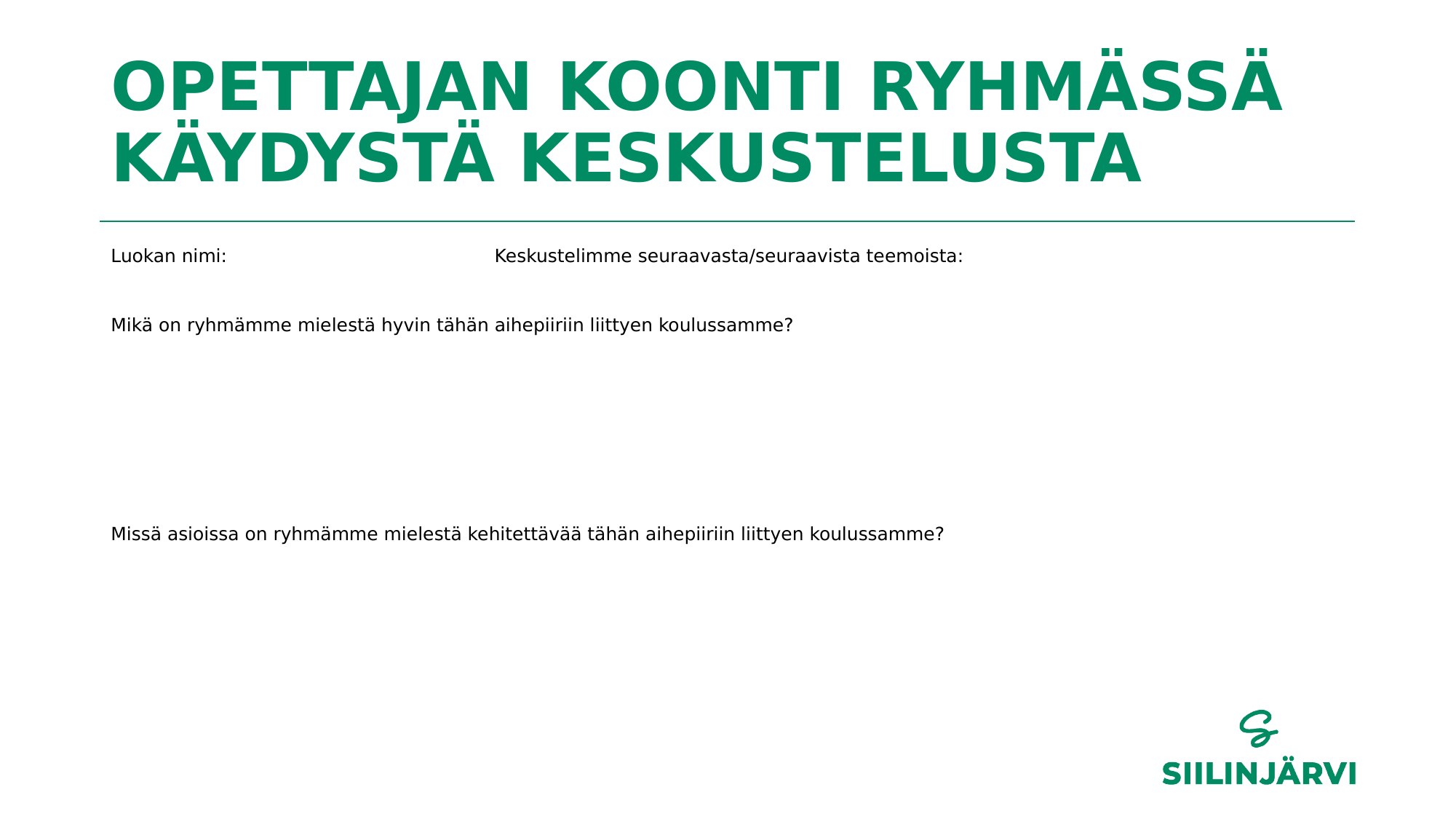

# OPETTAJAN KOONTI RYHMÄSSÄ KÄYDYSTÄ KESKUSTELUSTA
Luokan nimi:                                              Keskustelimme seuraavasta/seuraavista teemoista:

Mikä on ryhmämme mielestä hyvin tähän aihepiiriin liittyen koulussamme?

Missä asioissa on ryhmämme mielestä kehitettävää tähän aihepiiriin liittyen koulussamme?